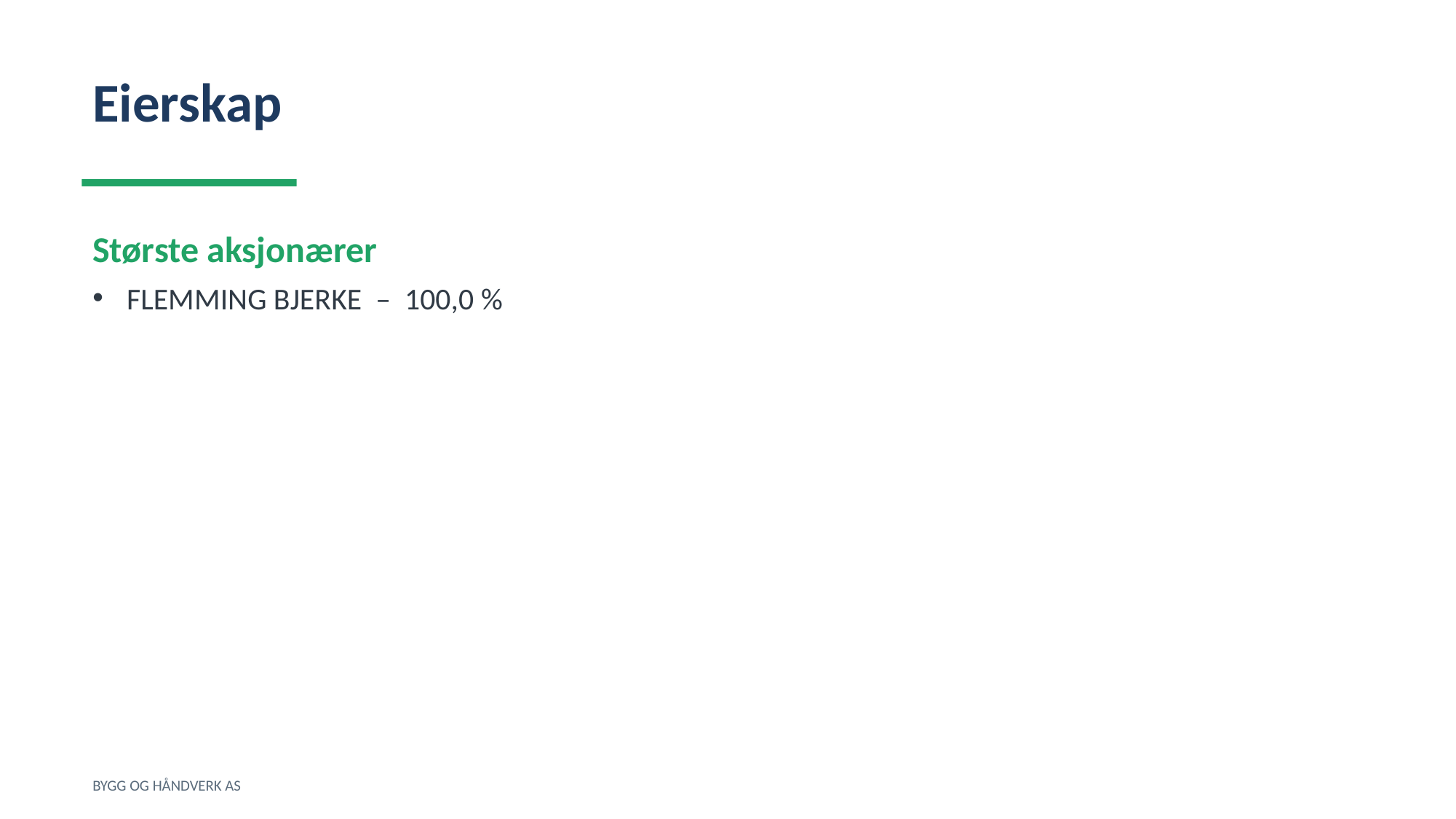

Eierskap

Største aksjonærer
FLEMMING BJERKE  –  100,0 %
BYGG OG HÅNDVERK AS